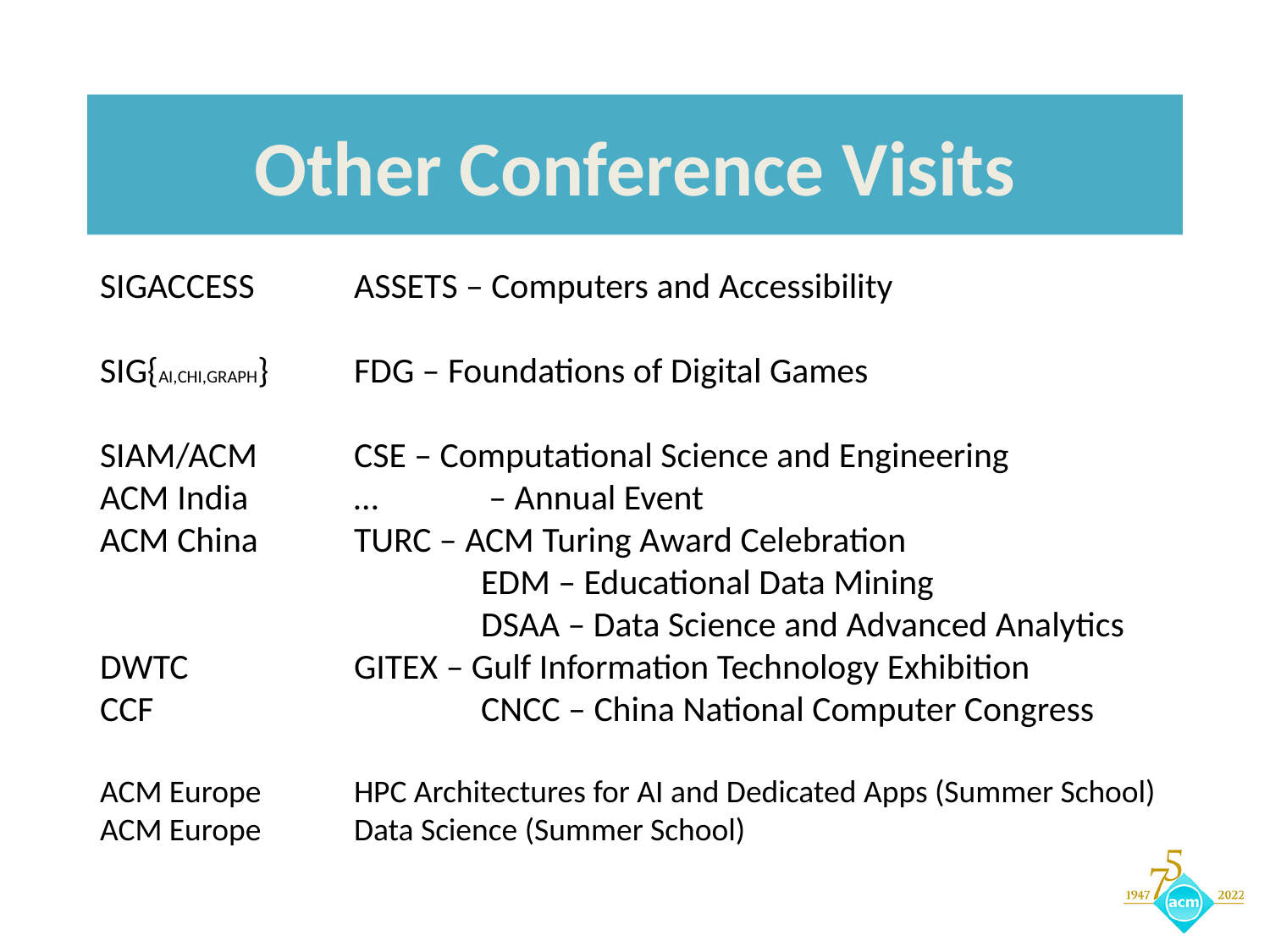

# Other Conference Visits
SIGACCESS	ASSETS – Computers and Accessibility

SIG{AI,CHI,GRAPH}	FDG – Foundations of Digital Games

SIAM/ACM	CSE – Computational Science and Engineering
ACM India	…	 – Annual Event
ACM China	TURC – ACM Turing Award Celebration
			EDM – Educational Data Mining
			DSAA – Data Science and Advanced Analytics
DWTC		GITEX – Gulf Information Technology Exhibition
CCF			CNCC – China National Computer Congress

ACM Europe	HPC Architectures for AI and Dedicated Apps (Summer School)
ACM Europe	Data Science (Summer School)